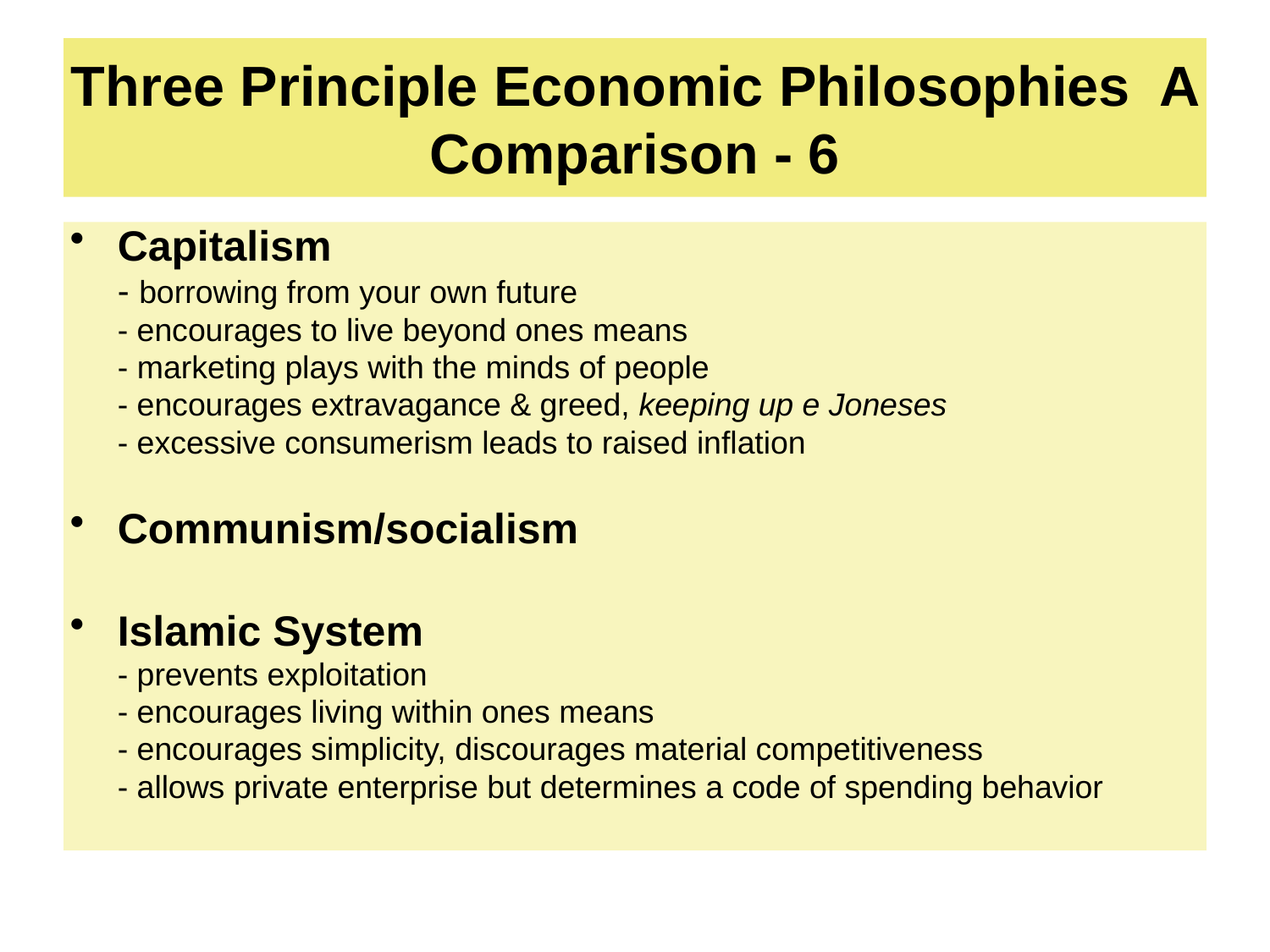

# Three Principle Economic Philosophies  A Comparison - 6
Capitalism
	- borrowing from your own future
	- encourages to live beyond ones means
	- marketing plays with the minds of people
	- encourages extravagance & greed, keeping up e Joneses
	- excessive consumerism leads to raised inflation

Communism/socialism

Islamic System
	- prevents exploitation
	- encourages living within ones means
	- encourages simplicity, discourages material competitiveness
	- allows private enterprise but determines a code of spending behavior